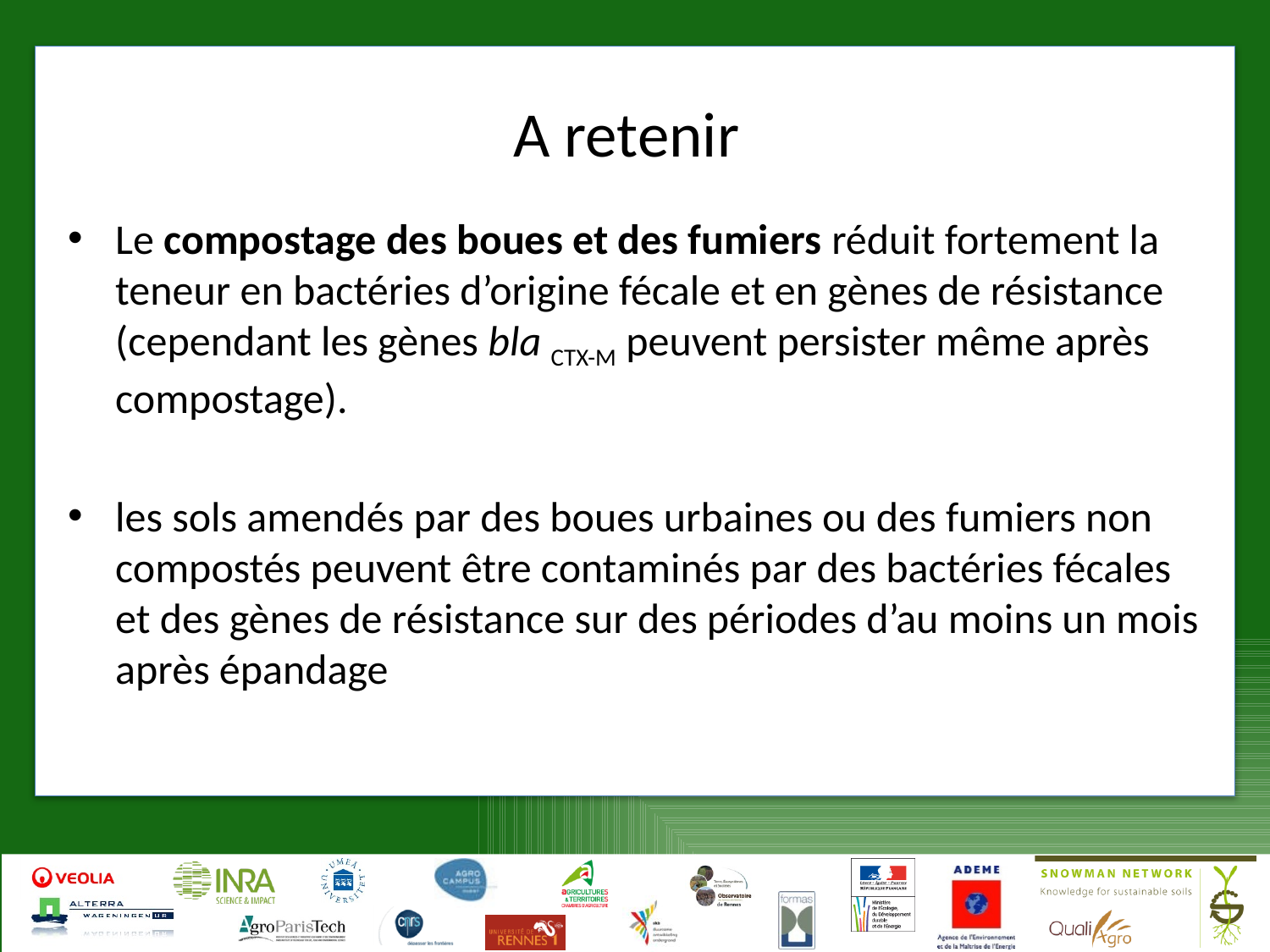

# A retenir

Le compostage des boues et des fumiers réduit fortement la teneur en bactéries d’origine fécale et en gènes de résistance (cependant les gènes bla CTX-M peuvent persister même après compostage).

les sols amendés par des boues urbaines ou des fumiers non compostés peuvent être contaminés par des bactéries fécales et des gènes de résistance sur des périodes d’au moins un mois après épandage